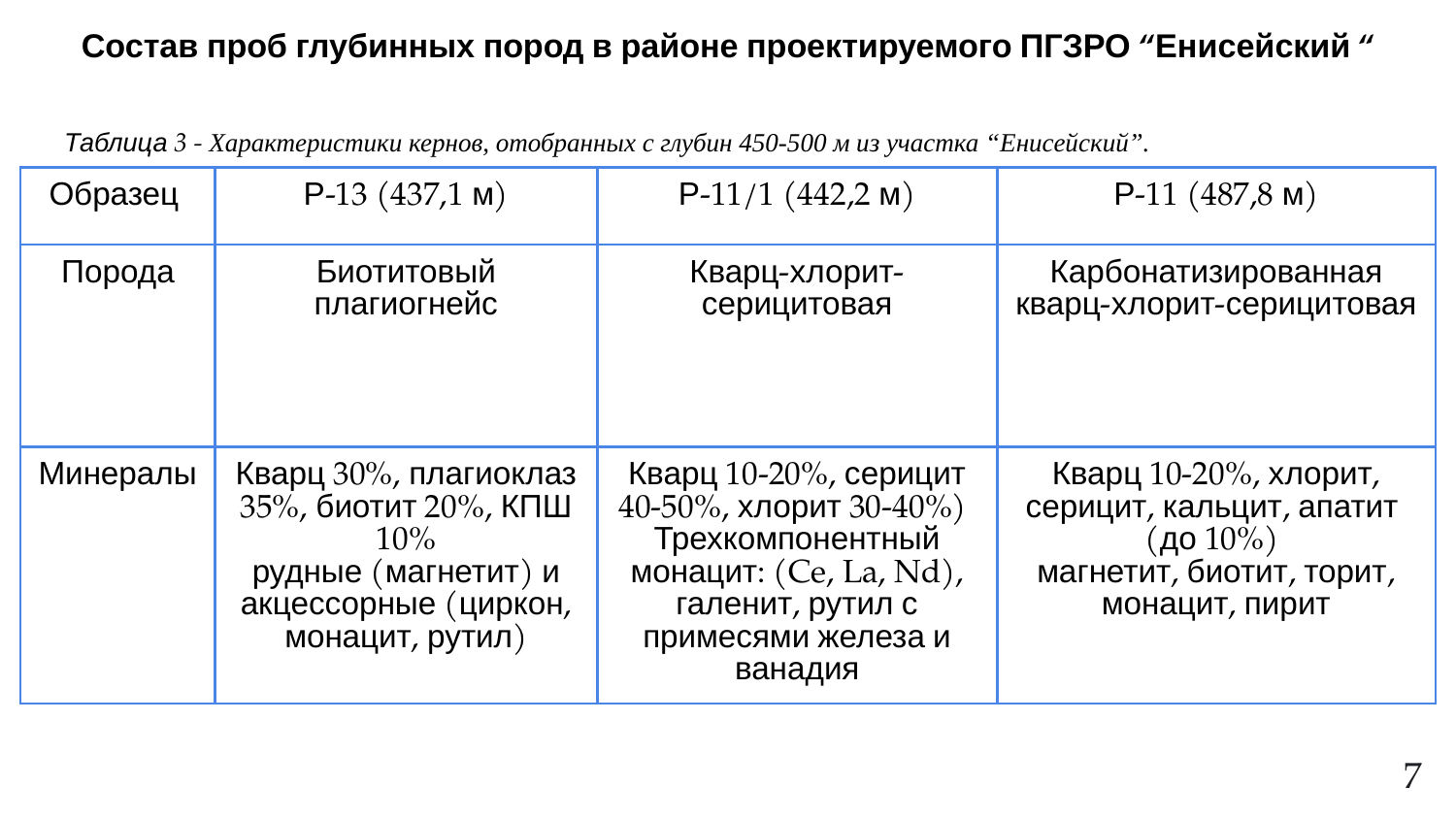

# Состав проб глубинных пород в районе проектируемого ПГЗРО “Енисейский “
Таблица 3 - Характеристики кернов, отобранных с глубин 450-500 м из участка “Енисейский”.

| Образец | Р-13 (437,1 м) | Р-11/1 (442,2 м) | Р-11 (487,8 м) |
| --- | --- | --- | --- |
| Порода | Биотитовый плагиогнейс | Кварц-хлорит- серицитовая | Карбонатизированная кварц-хлорит-серицитовая |
| Минералы | Кварц 30%, плагиоклаз 35%, биотит 20%, КПШ 10% рудные (магнетит) и акцессорные (циркон, монацит, рутил) | Кварц 10-20%, серицит 40-50%, хлорит 30-40%) Трехкомпонентный монацит: (Ce, La, Nd), галенит, рутил с примесями железа и ванадия | Кварц 10-20%, хлорит, серицит, кальцит, апатит (до 10%) магнетит, биотит, торит, монацит, пирит |
7